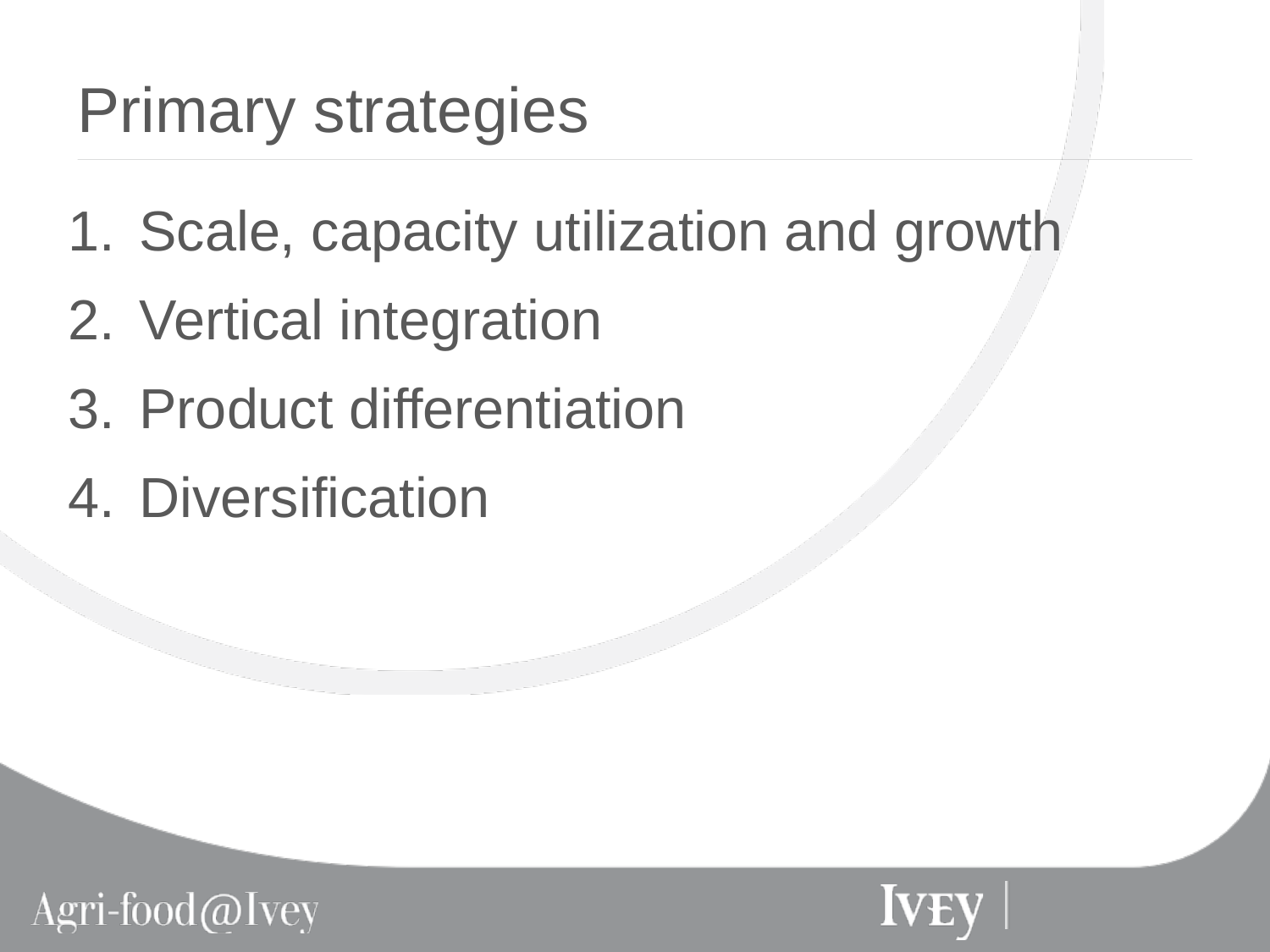

# Primary strategies
Scale, capacity utilization and growth
Vertical integration
Product differentiation
Diversification